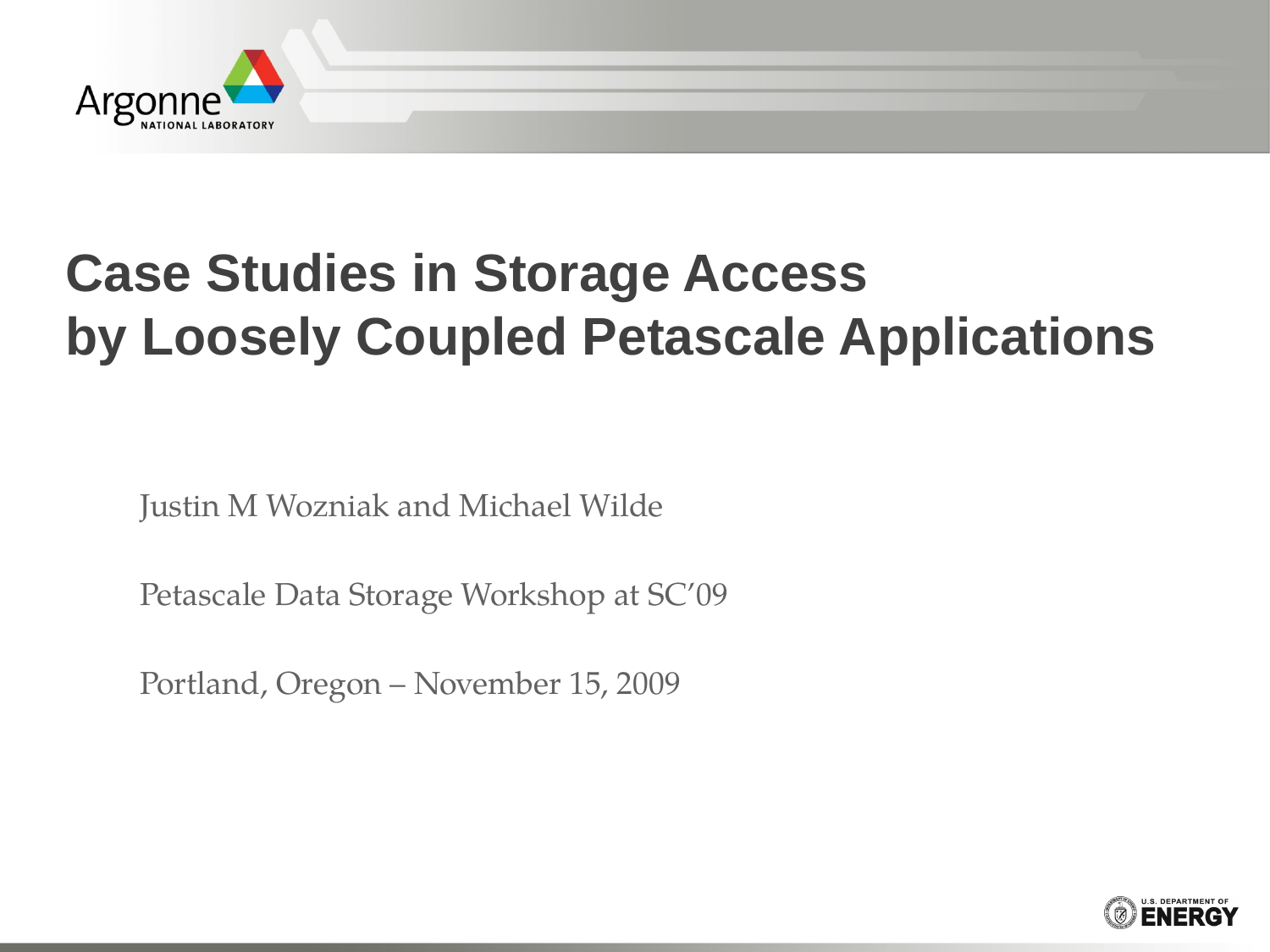

# Case Studies in Storage Access by Loosely Coupled Petascale Applications

Justin M Wozniak and Michael Wilde

Petascale Data Storage Workshop at SC’09

Portland, Oregon – November 15, 2009